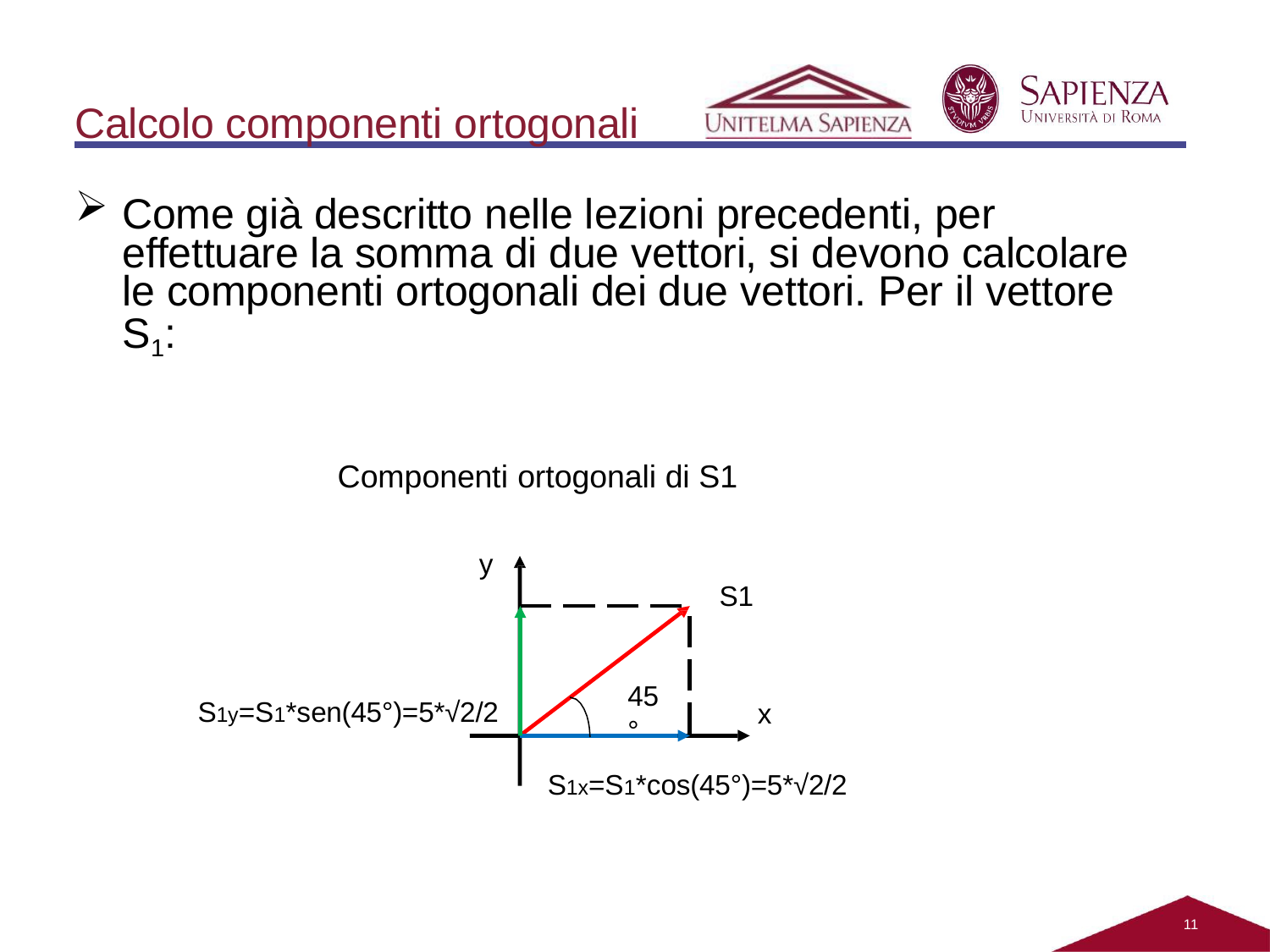

# Calcolo componenti ortogonali
Come già descritto nelle lezioni precedenti, per effettuare la somma di due vettori, si devono calcolare le componenti ortogonali dei due vettori. Per il vettore S1:
Componenti ortogonali di S1

y
S1

45
°
S1y=S1*sen(45°)=5*√2/2
x

S1x=S1*cos(45°)=5*√2/2
11